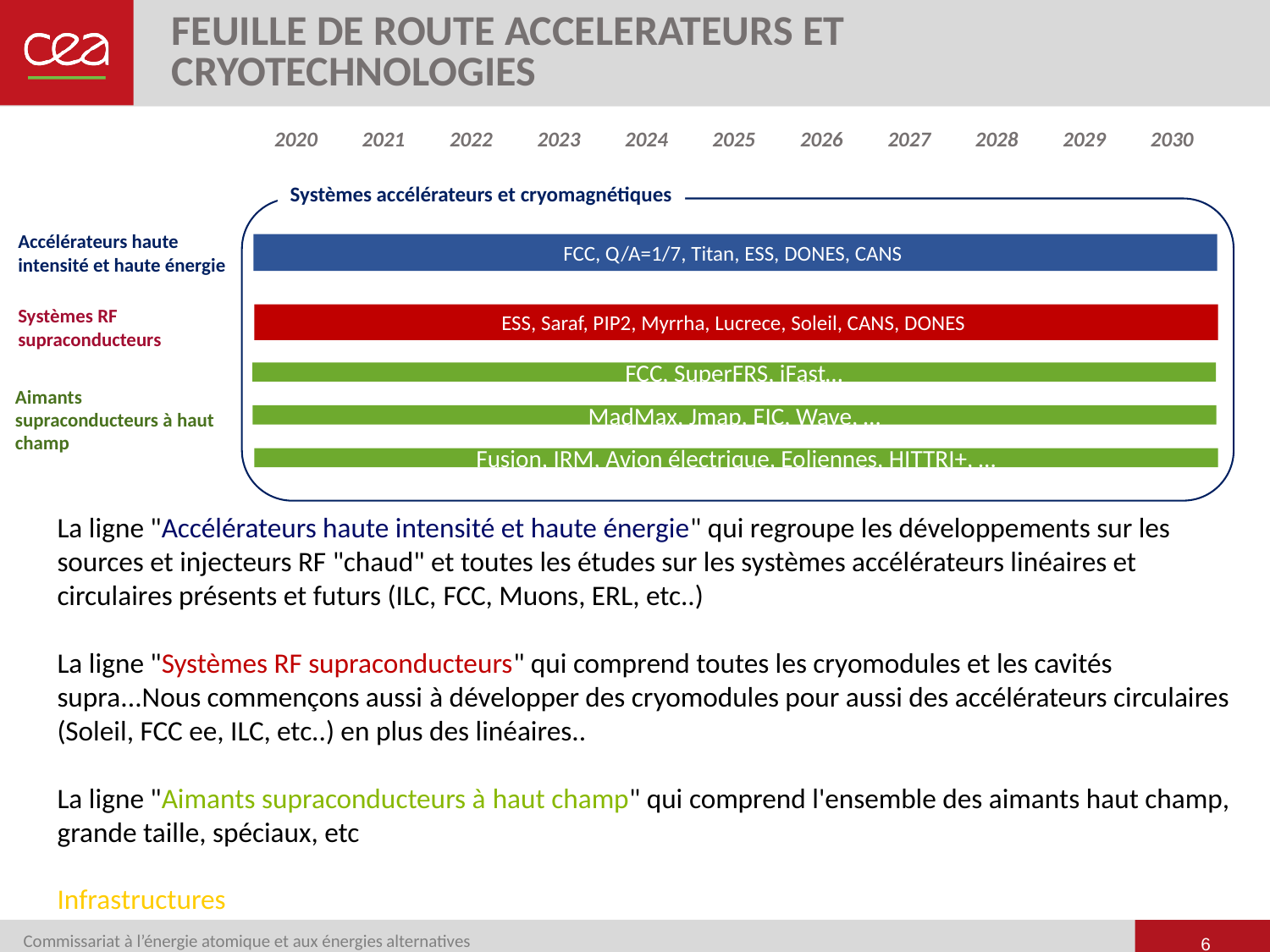

# Feuille de route Accelerateurs et Cryotechnologies
2030
2029
2028
2027
2026
2024
2025
2022
2023
2020
2021
Systèmes accélérateurs et cryomagnétiques

Accélérateurs haute intensité et haute énergie
FCC, Q/A=1/7, Titan, ESS, DONES, CANS
Systèmes RF supraconducteurs
ESS, Saraf, PIP2, Myrrha, Lucrece, Soleil, CANS, DONES
FCC, SuperFRS, iFast…
Aimants supraconducteurs à haut champ
MadMax, Jmap, EIC, Wave, …

Fusion, IRM, Avion électrique, Eoliennes, HITTRI+, …
La ligne "Accélérateurs haute intensité et haute énergie" qui regroupe les développements sur les sources et injecteurs RF "chaud" et toutes les études sur les systèmes accélérateurs linéaires et circulaires présents et futurs (ILC, FCC, Muons, ERL, etc..)

La ligne "Systèmes RF supraconducteurs" qui comprend toutes les cryomodules et les cavités supra...Nous commençons aussi à développer des cryomodules pour aussi des accélérateurs circulaires (Soleil, FCC ee, ILC, etc..) en plus des linéaires..

La ligne "Aimants supraconducteurs à haut champ" qui comprend l'ensemble des aimants haut champ, grande taille, spéciaux, etc

Infrastructures
6